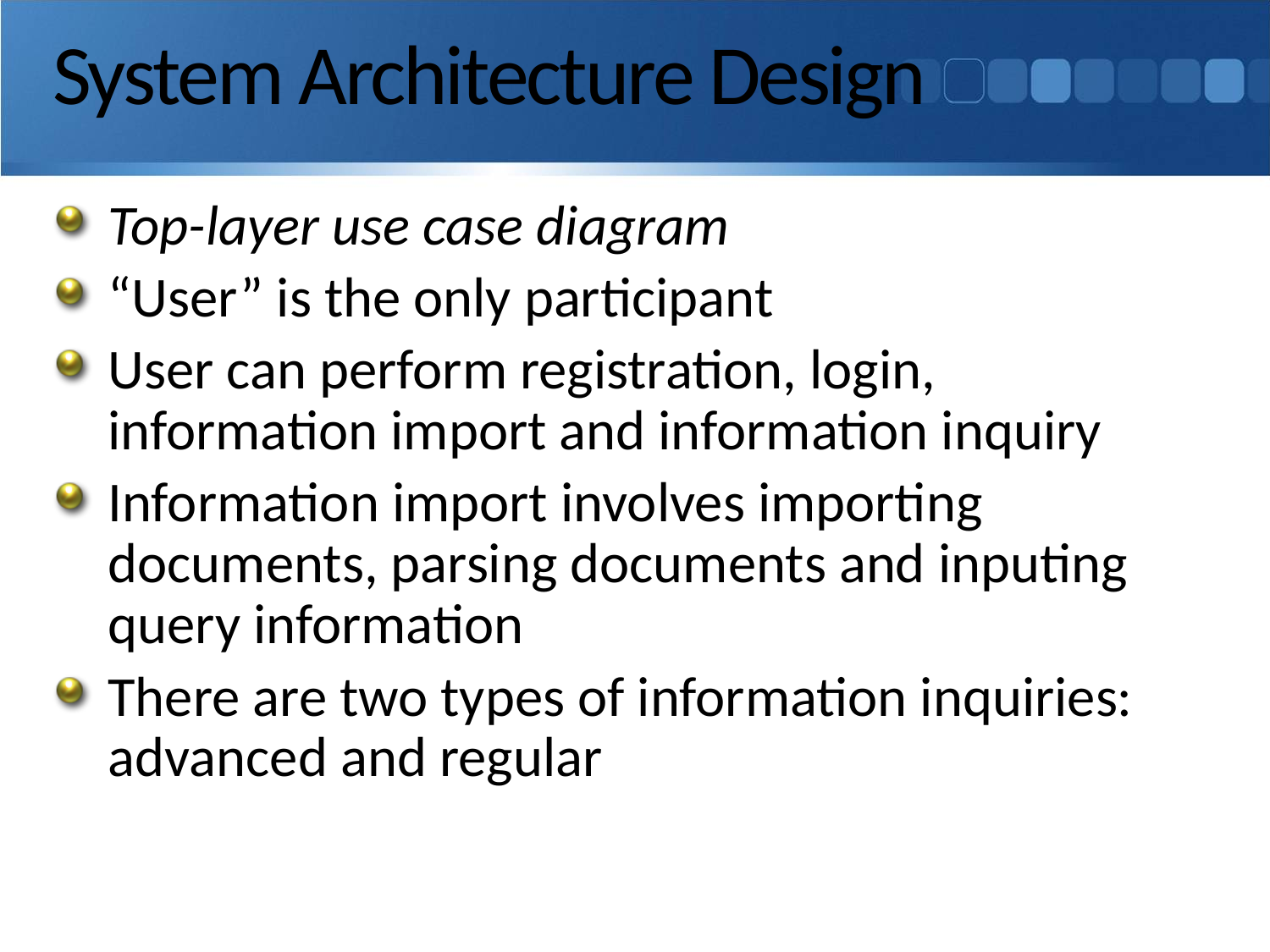

# System Architecture Design
Top-layer use case diagram
“User” is the only participant
User can perform registration, login, information import and information inquiry
Information import involves importing documents, parsing documents and inputing query information
There are two types of information inquiries: advanced and regular